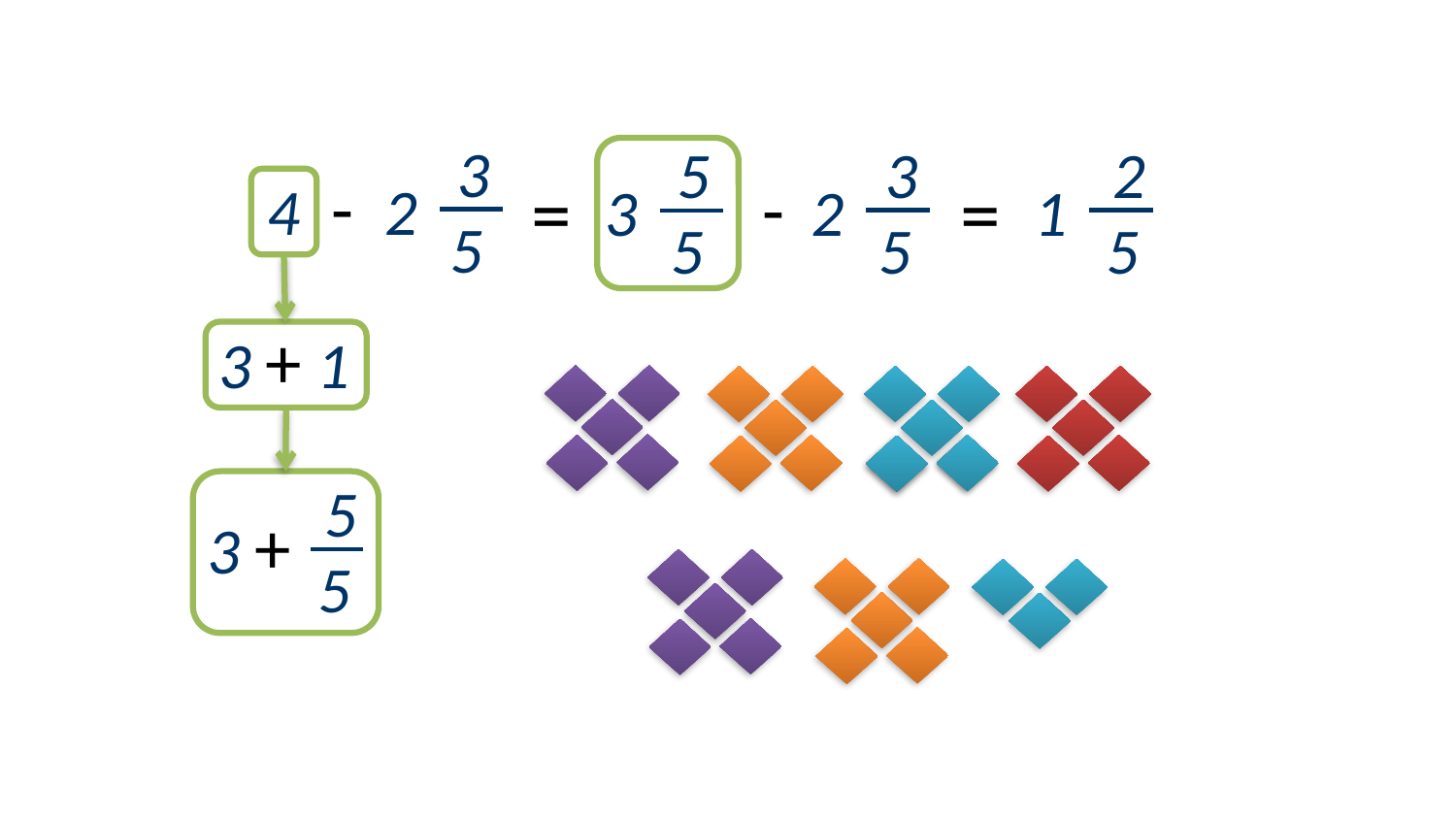

3
2
5
3
2
5
2
5
3
5

=
=
-
-
4
1

5
3 + 1

5
5

3 +